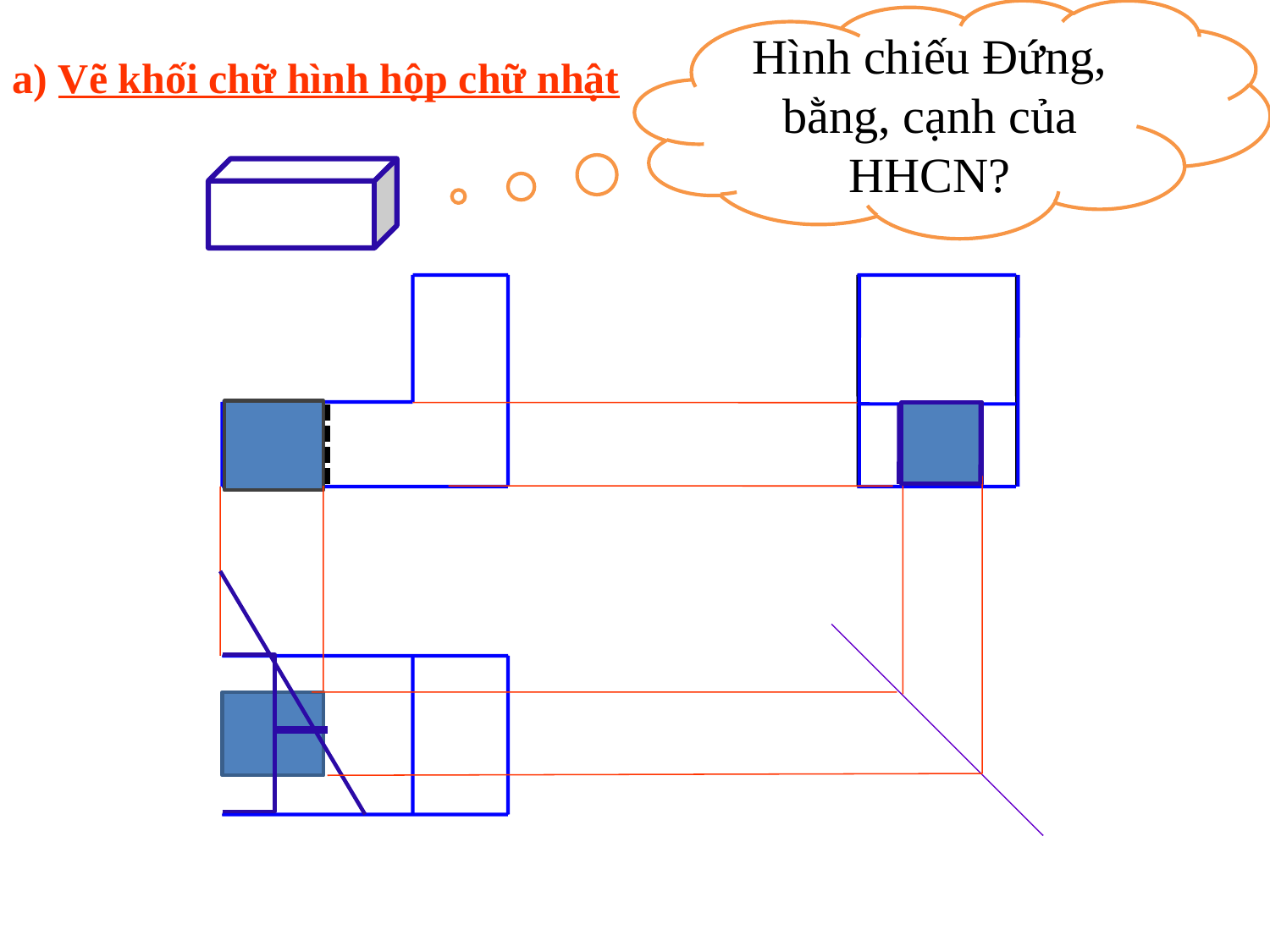

Hình chiếu Đứng, bằng, cạnh của HHCN?
a) Vẽ khối chữ hình hộp chữ nhật